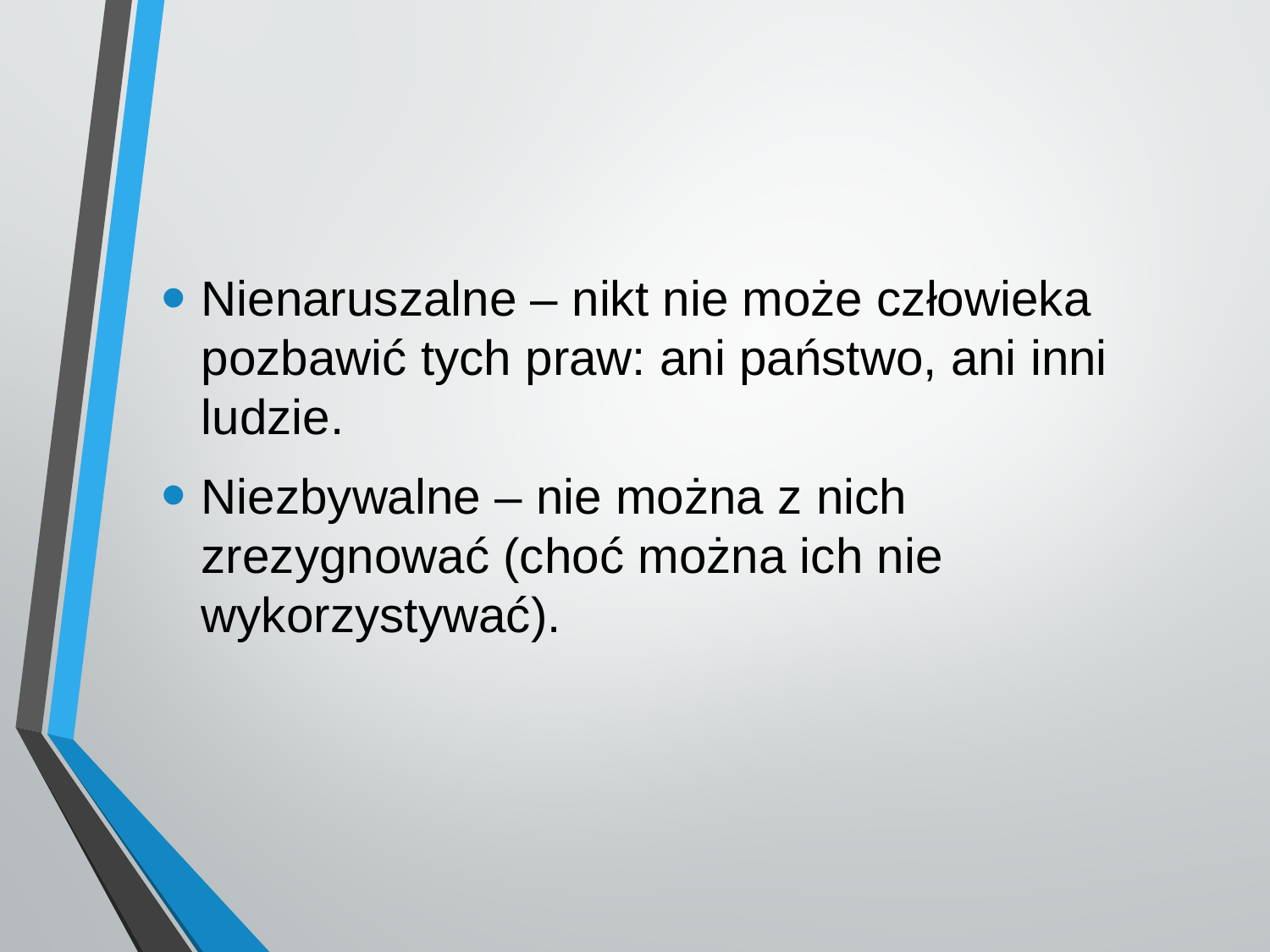

Nienaruszalne – nikt nie może człowieka pozbawić tych praw: ani państwo, ani inni ludzie.
Niezbywalne – nie można z nich zrezygnować (choć można ich nie wykorzystywać).